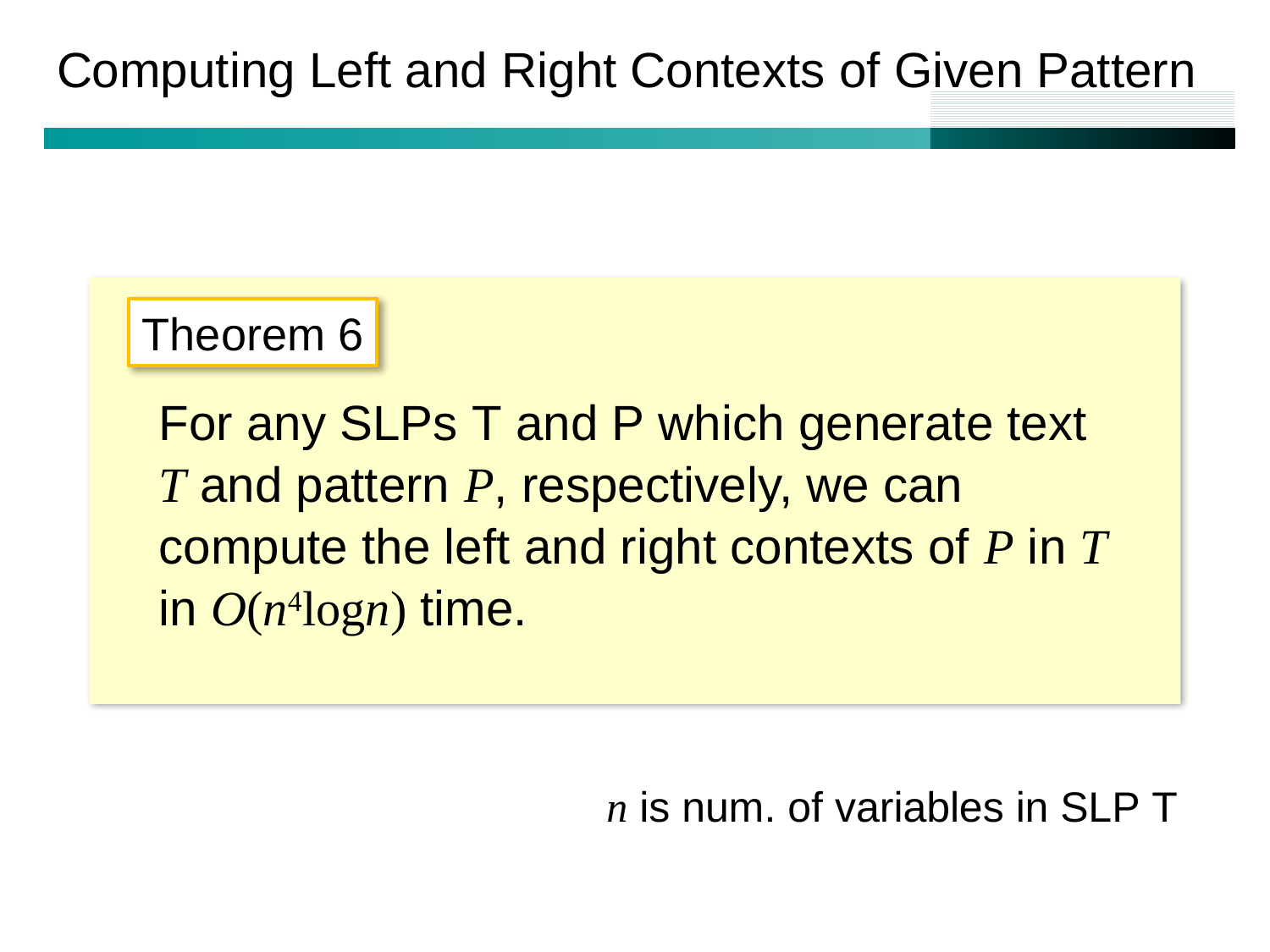

# Computing Left and Right Contexts of Given Pattern

Theorem 6
For any SLPs T and P which generate text T and pattern P, respectively, we can compute the left and right contexts of P in T in O(n4logn) time.
n is num. of variables in SLP T